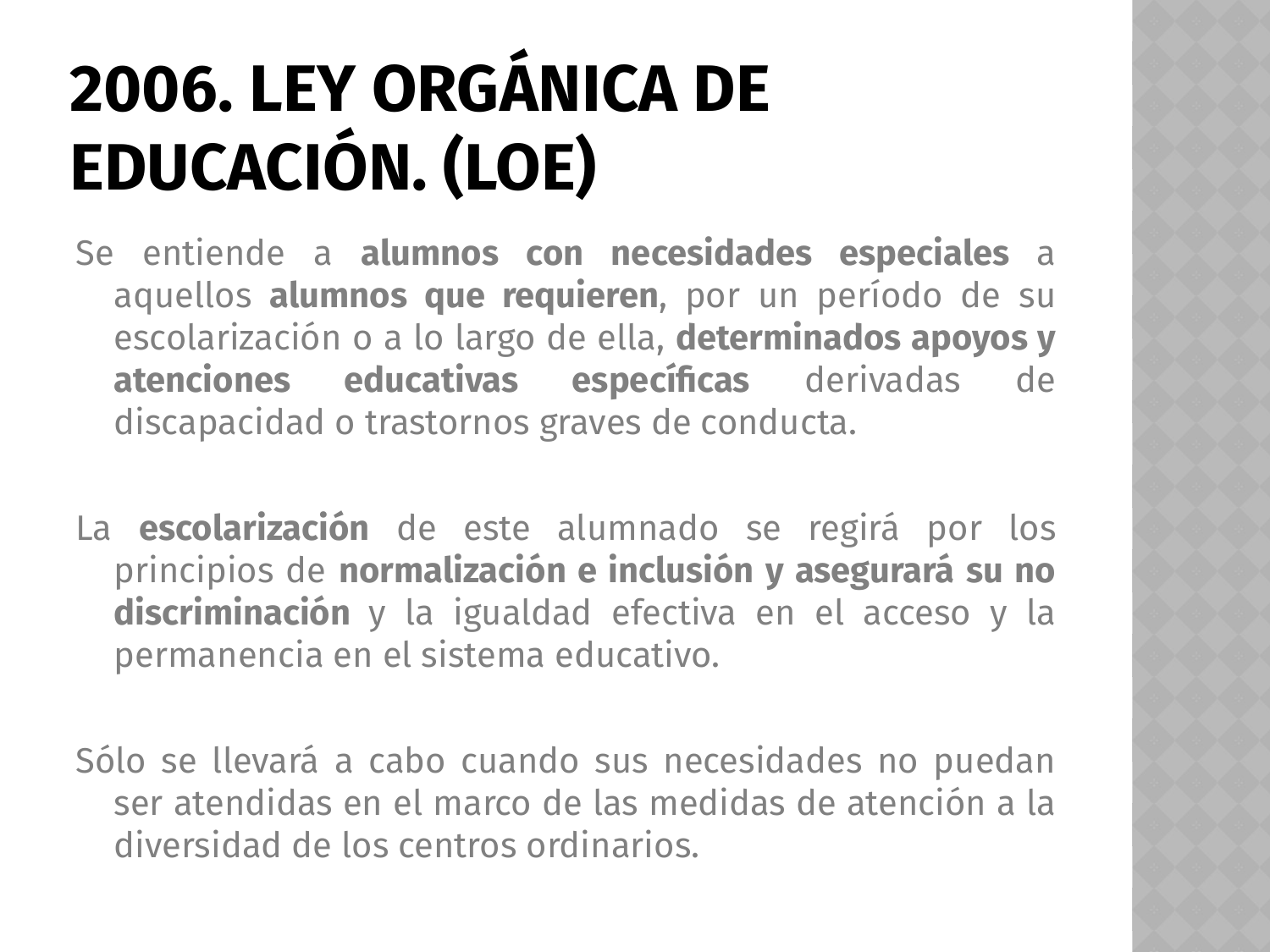

# 2006. LEY ORGÁNICA DE EDUCACIÓN. (LOE)
Se entiende a alumnos con necesidades especiales a aquellos alumnos que requieren, por un período de su escolarización o a lo largo de ella, determinados apoyos y atenciones educativas específicas derivadas de discapacidad o trastornos graves de conducta.

La escolarización de este alumnado se regirá por los principios de normalización e inclusión y asegurará su no discriminación y la igualdad efectiva en el acceso y la permanencia en el sistema educativo.

Sólo se llevará a cabo cuando sus necesidades no puedan ser atendidas en el marco de las medidas de atención a la diversidad de los centros ordinarios.